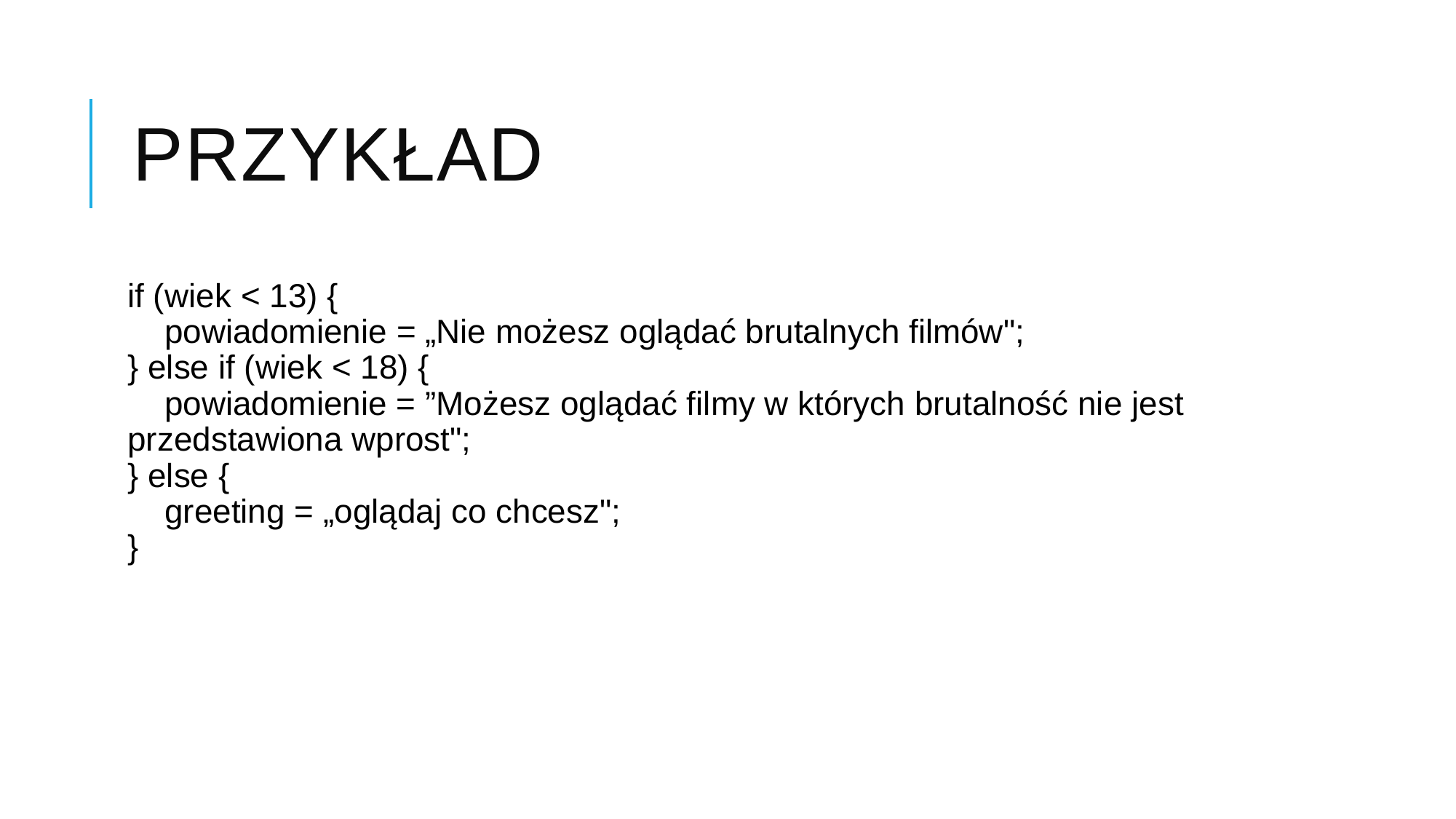

# Przykład
if (wiek < 13) {
    powiadomienie = „Nie możesz oglądać brutalnych filmów";
} else if (wiek < 18) {
    powiadomienie = ”Możesz oglądać filmy w których brutalność nie jest przedstawiona wprost";
} else {
    greeting = „oglądaj co chcesz";
}